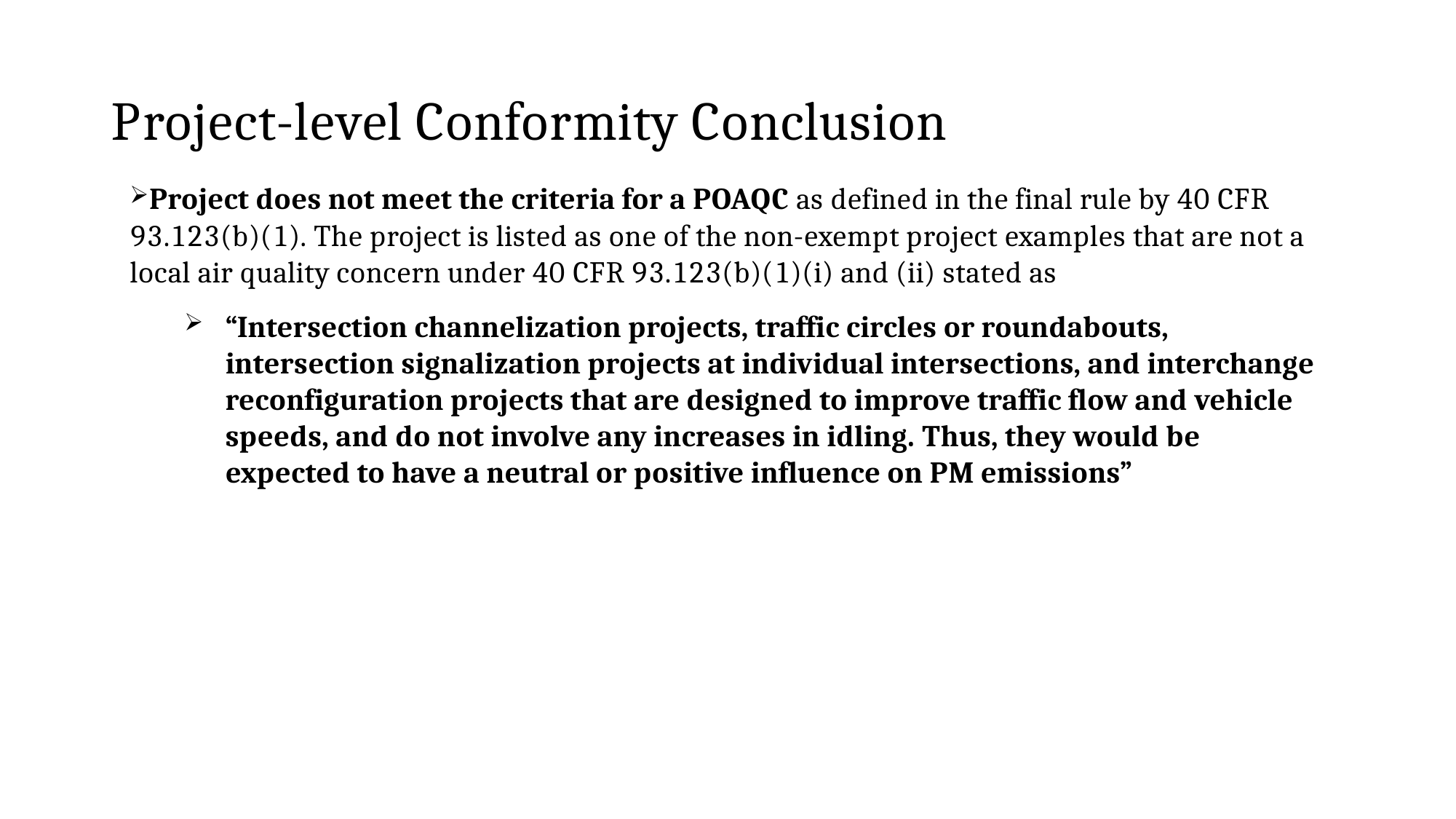

# Project-level Conformity Conclusion
Project does not meet the criteria for a POAQC as defined in the final rule by 40 CFR 93.123(b)(1). The project is listed as one of the non-exempt project examples that are not a local air quality concern under 40 CFR 93.123(b)(1)(i) and (ii) stated as
“Intersection channelization projects, traffic circles or roundabouts, intersection signalization projects at individual intersections, and interchange reconfiguration projects that are designed to improve traffic flow and vehicle speeds, and do not involve any increases in idling. Thus, they would be expected to have a neutral or positive influence on PM emissions”